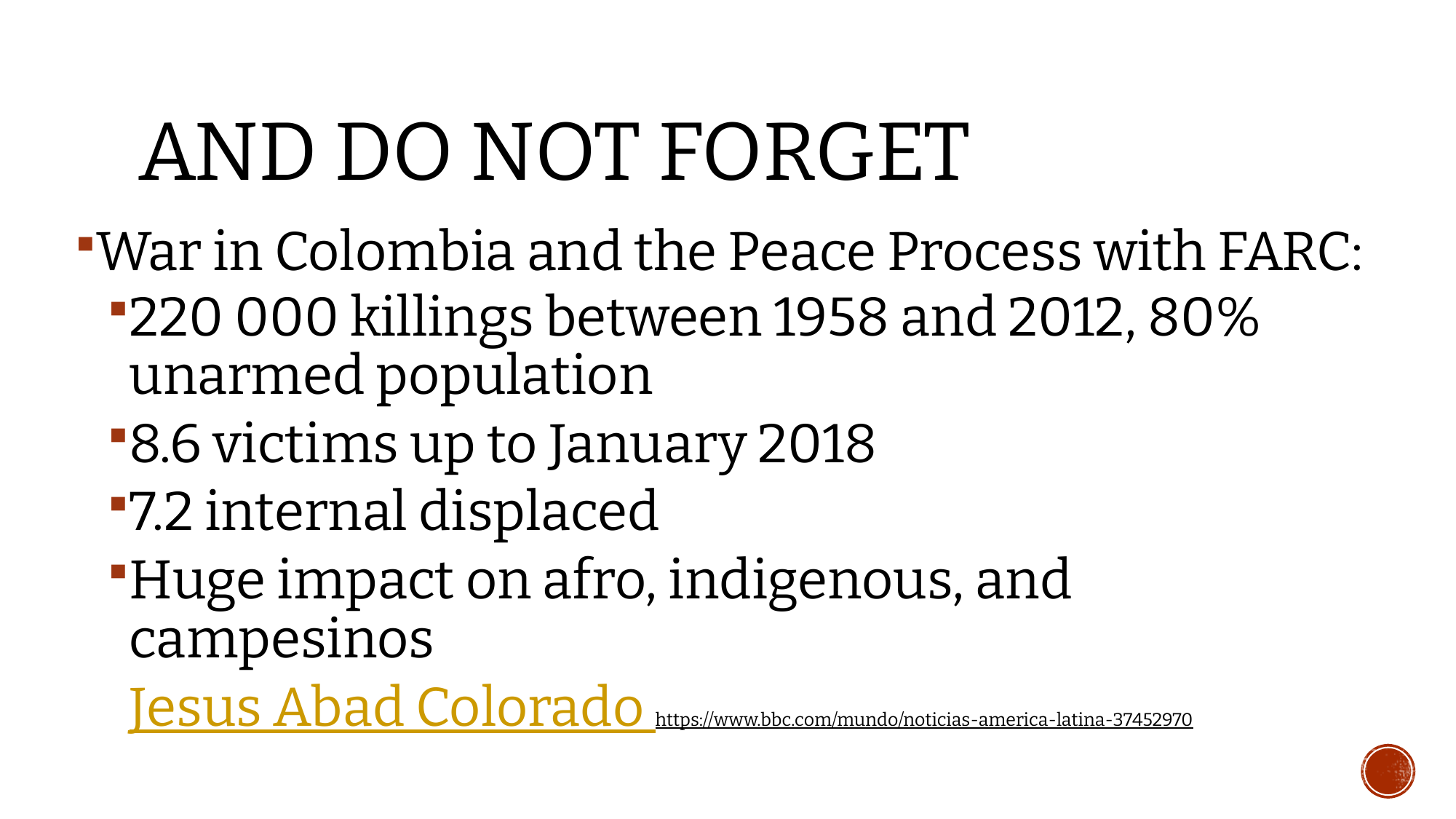

# And do not forget
War in Colombia and the Peace Process with FARC:
220 000 killings between 1958 and 2012, 80% unarmed population
8.6 victims up to January 2018
7.2 internal displaced
Huge impact on afro, indigenous, and campesinos
Jesus Abad Colorado https://www.bbc.com/mundo/noticias-america-latina-37452970